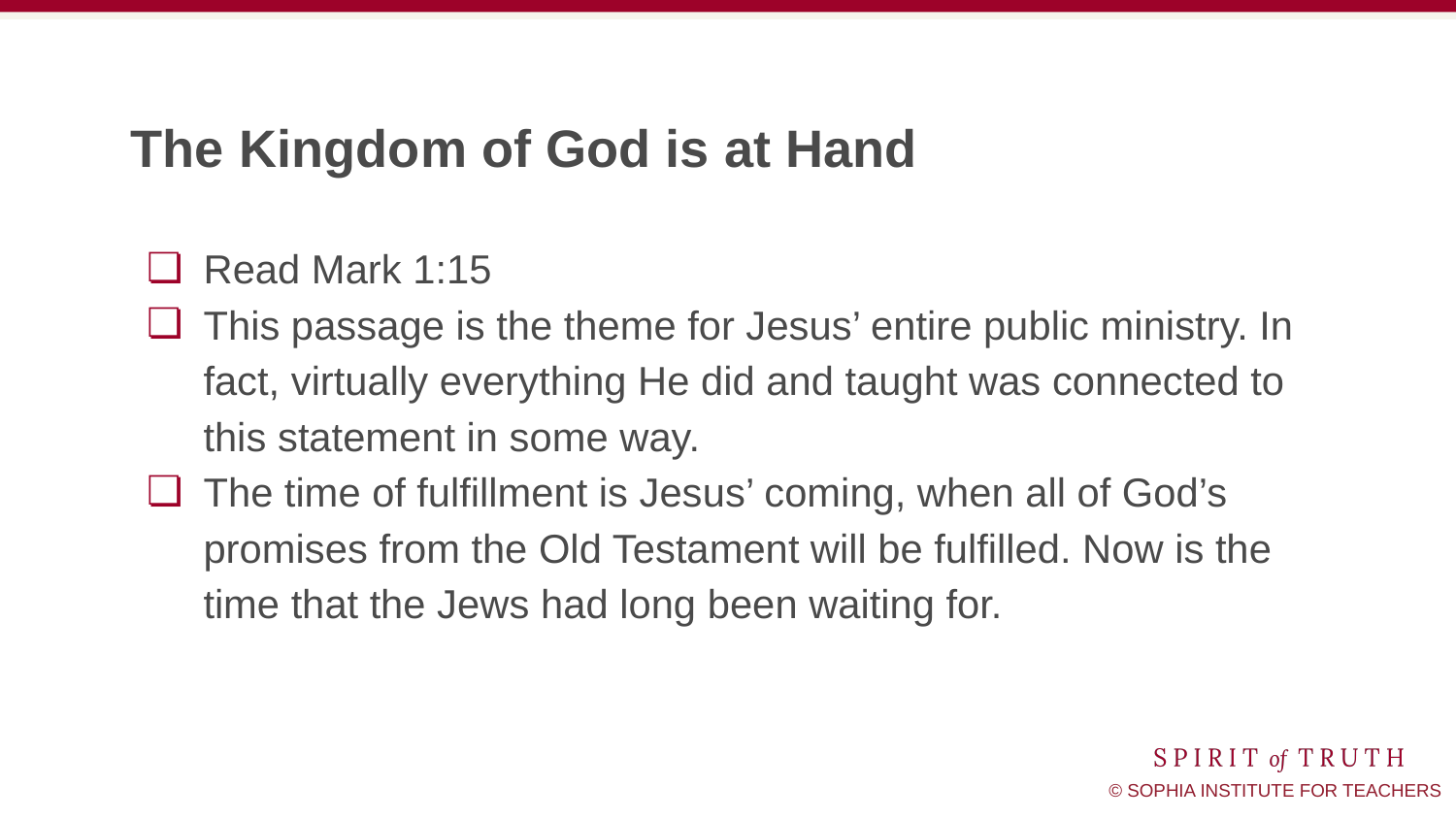

# The Kingdom of God is at Hand
Read Mark 1:15
This passage is the theme for Jesus’ entire public ministry. In fact, virtually everything He did and taught was connected to this statement in some way.
The time of fulfillment is Jesus’ coming, when all of God’s promises from the Old Testament will be fulfilled. Now is the time that the Jews had long been waiting for.